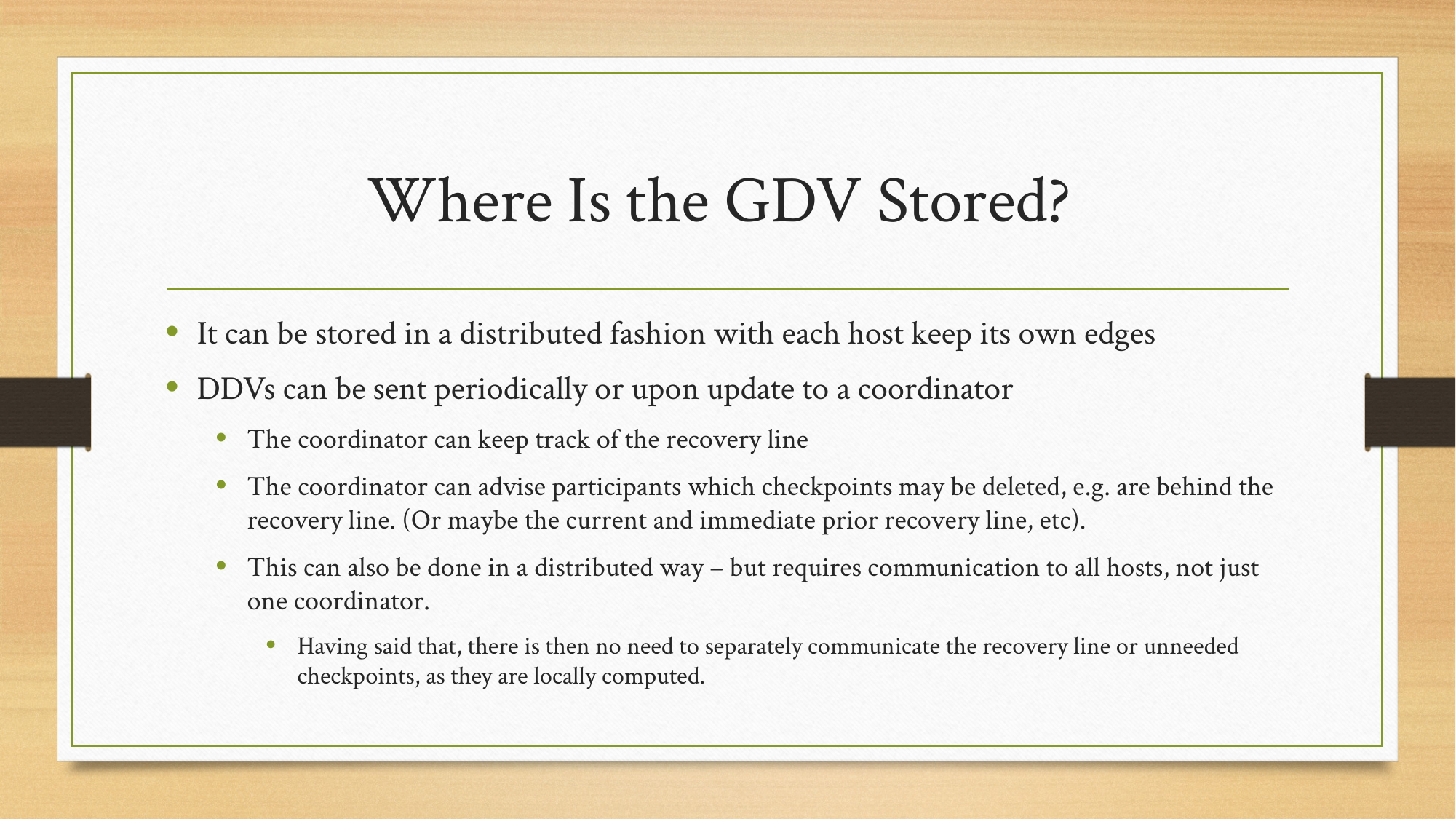

# Where Is the GDV Stored?
It can be stored in a distributed fashion with each host keep its own edges
DDVs can be sent periodically or upon update to a coordinator
The coordinator can keep track of the recovery line
The coordinator can advise participants which checkpoints may be deleted, e.g. are behind the recovery line. (Or maybe the current and immediate prior recovery line, etc).
This can also be done in a distributed way – but requires communication to all hosts, not just one coordinator.
Having said that, there is then no need to separately communicate the recovery line or unneeded checkpoints, as they are locally computed.